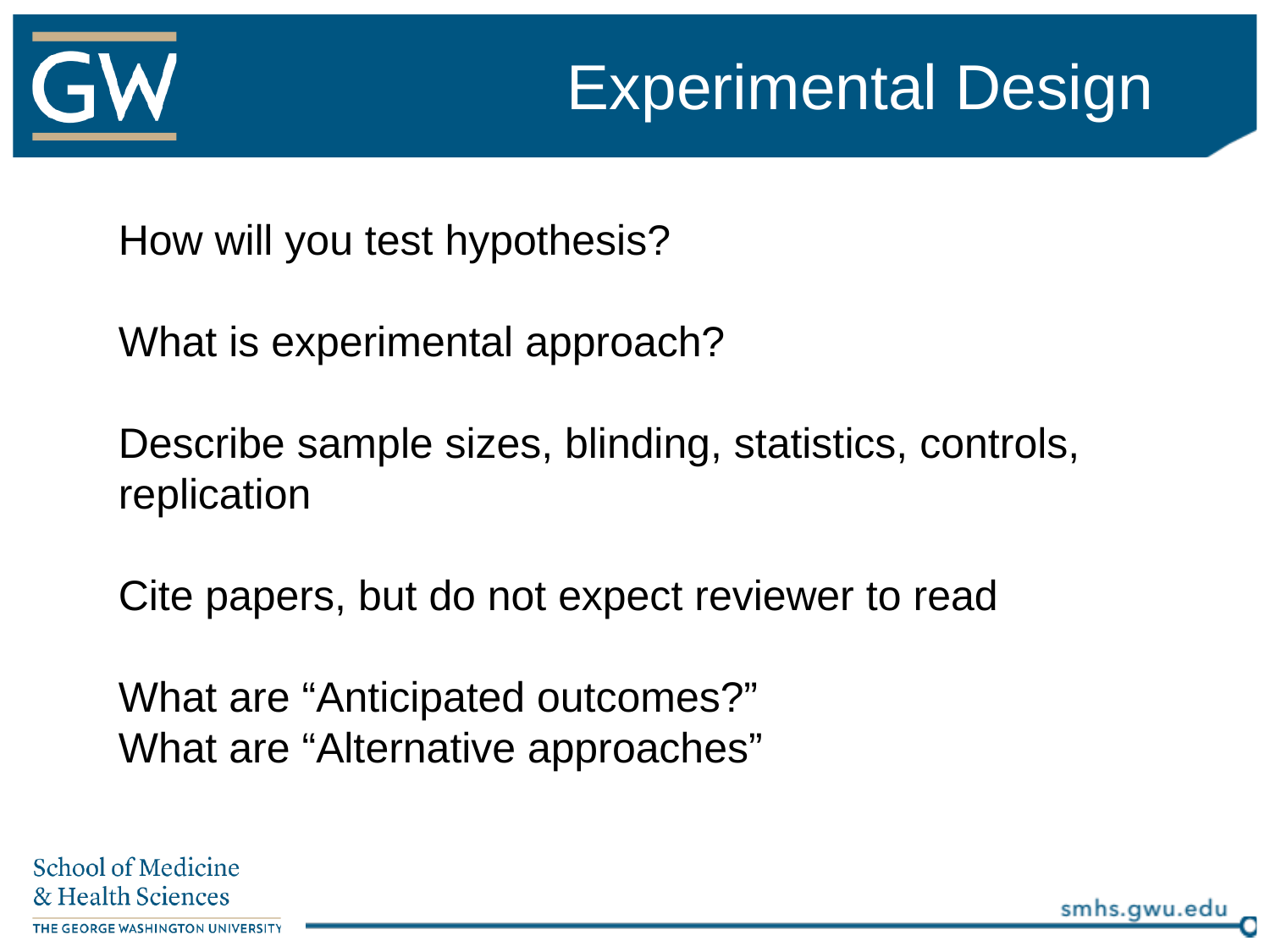

Experimental Design
How will you test hypothesis?

What is experimental approach?

Describe sample sizes, blinding, statistics, controls, replication

Cite papers, but do not expect reviewer to read

What are “Anticipated outcomes?”
What are “Alternative approaches”